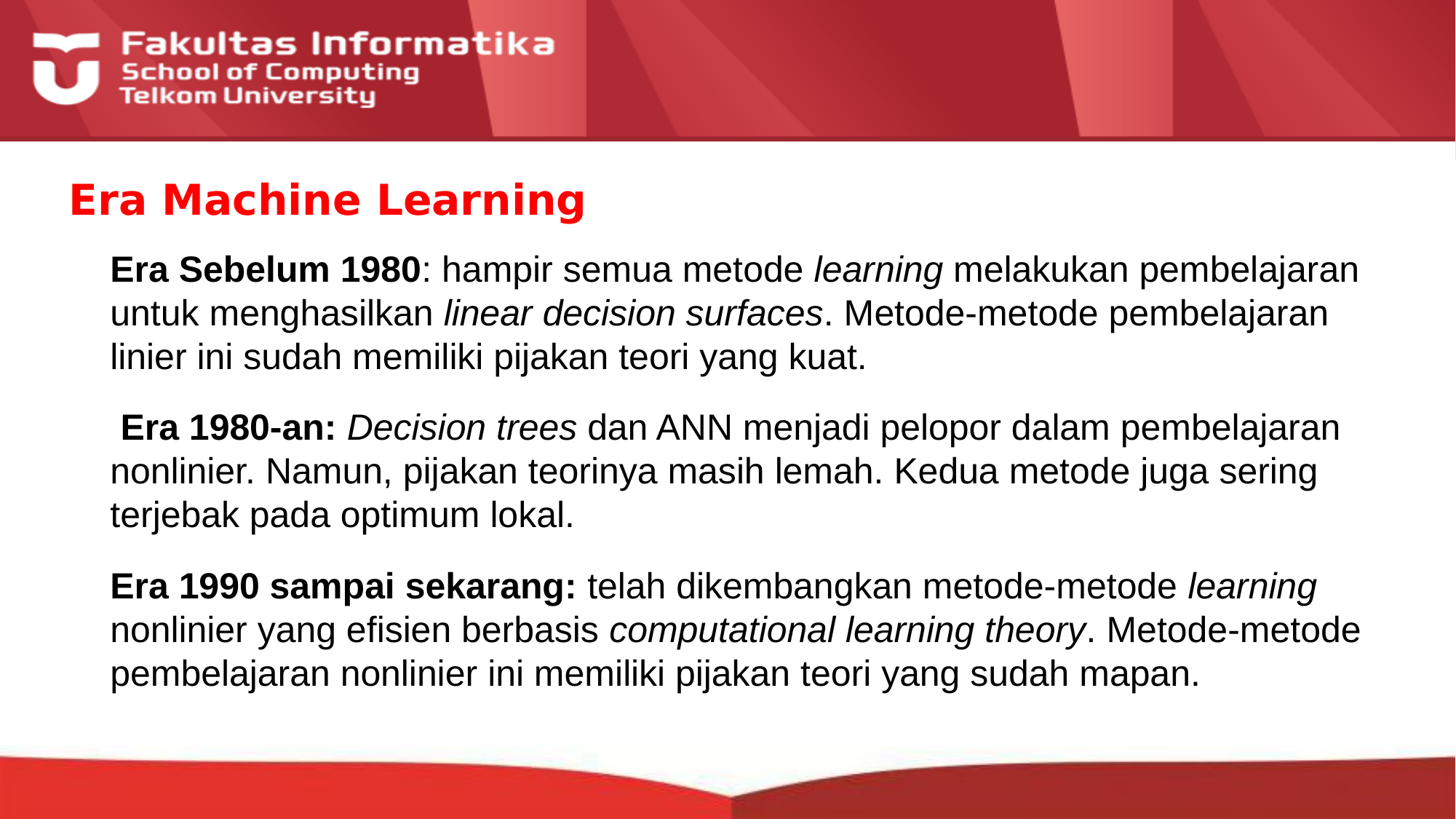

# Era Machine Learning
Era Sebelum 1980: hampir semua metode learning melakukan pembelajaran untuk menghasilkan linear decision surfaces. Metode-metode pembelajaran linier ini sudah memiliki pijakan teori yang kuat.
 Era 1980-an: Decision trees dan ANN menjadi pelopor dalam pembelajaran nonlinier. Namun, pijakan teorinya masih lemah. Kedua metode juga sering terjebak pada optimum lokal.
Era 1990 sampai sekarang: telah dikembangkan metode-metode learning nonlinier yang efisien berbasis computational learning theory. Metode-metode pembelajaran nonlinier ini memiliki pijakan teori yang sudah mapan.